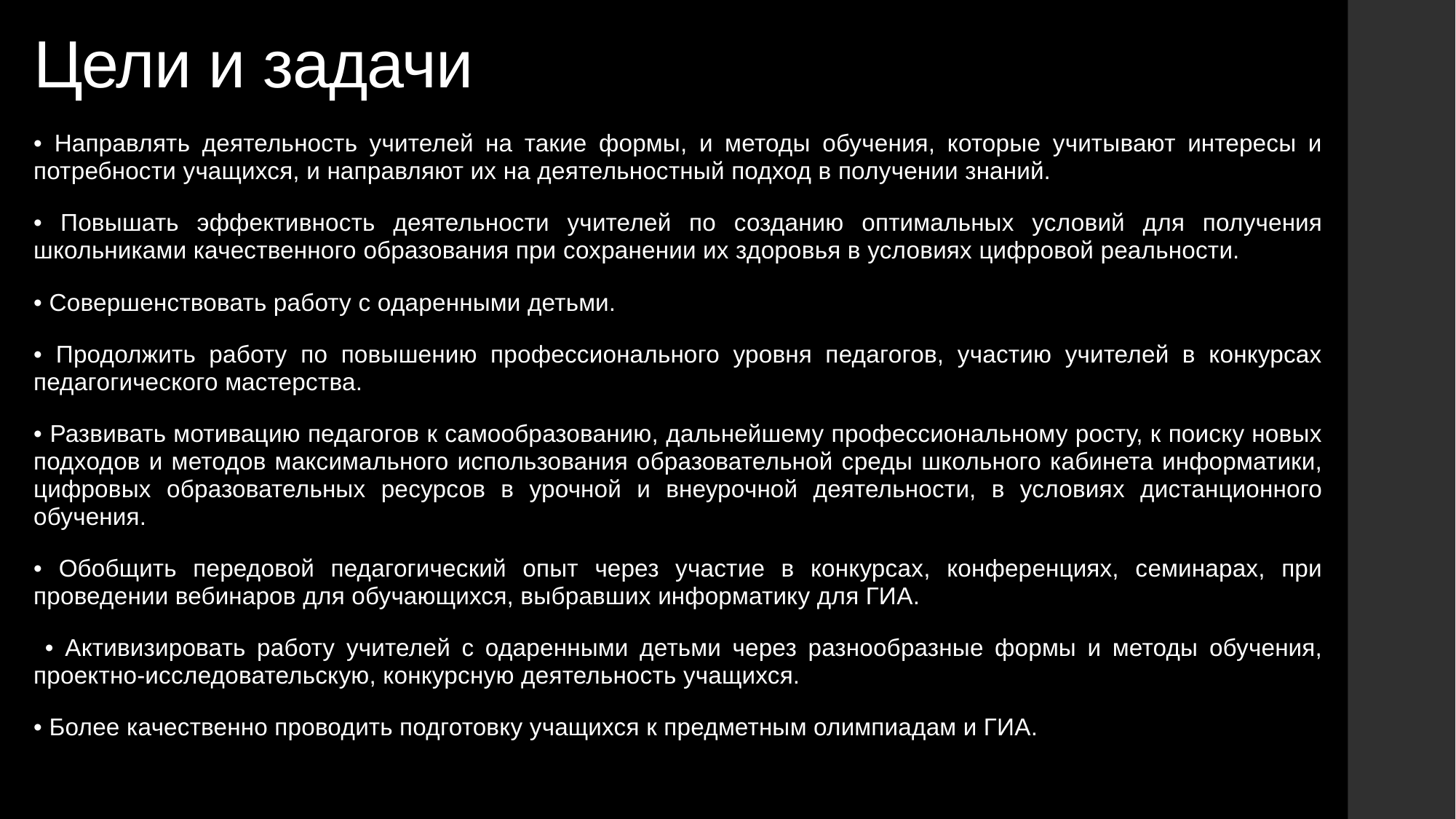

# Цели и задачи
• Направлять деятельность учителей на такие формы, и методы обучения, которые учитывают интересы и потребности учащихся, и направляют их на деятельностный подход в получении знаний.
• Повышать эффективность деятельности учителей по созданию оптимальных условий для получения школьниками качественного образования при сохранении их здоровья в условиях цифровой реальности.
• Совершенствовать работу с одаренными детьми.
• Продолжить работу по повышению профессионального уровня педагогов, участию учителей в конкурсах педагогического мастерства.
• Развивать мотивацию педагогов к самообразованию, дальнейшему профессиональному росту, к поиску новых подходов и методов максимального использования образовательной среды школьного кабинета информатики, цифровых образовательных ресурсов в урочной и внеурочной деятельности, в условиях дистанционного обучения.
• Обобщить передовой педагогический опыт через участие в конкурсах, конференциях, семинарах, при проведении вебинаров для обучающихся, выбравших информатику для ГИА.
 • Активизировать работу учителей с одаренными детьми через разнообразные формы и методы обучения, проектно-исследовательскую, конкурсную деятельность учащихся.
• Более качественно проводить подготовку учащихся к предметным олимпиадам и ГИА.